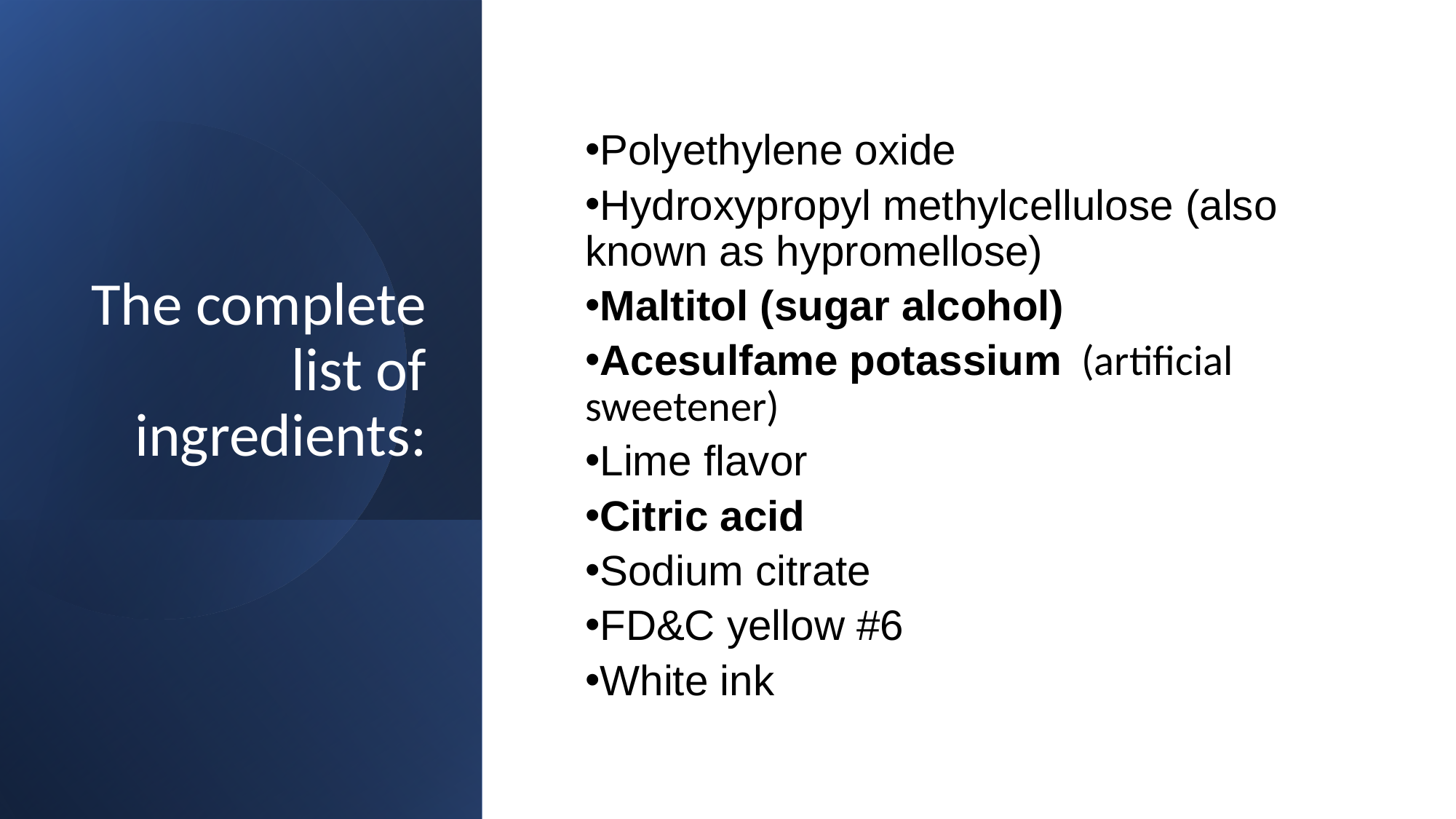

# The complete list of ingredients:

Polyethylene oxide
Hydroxypropyl methylcellulose (also known as hypromellose)
Maltitol (sugar alcohol)
Acesulfame potassium  (artificial sweetener)
Lime flavor
Citric acid
Sodium citrate
FD&C yellow #6
White ink